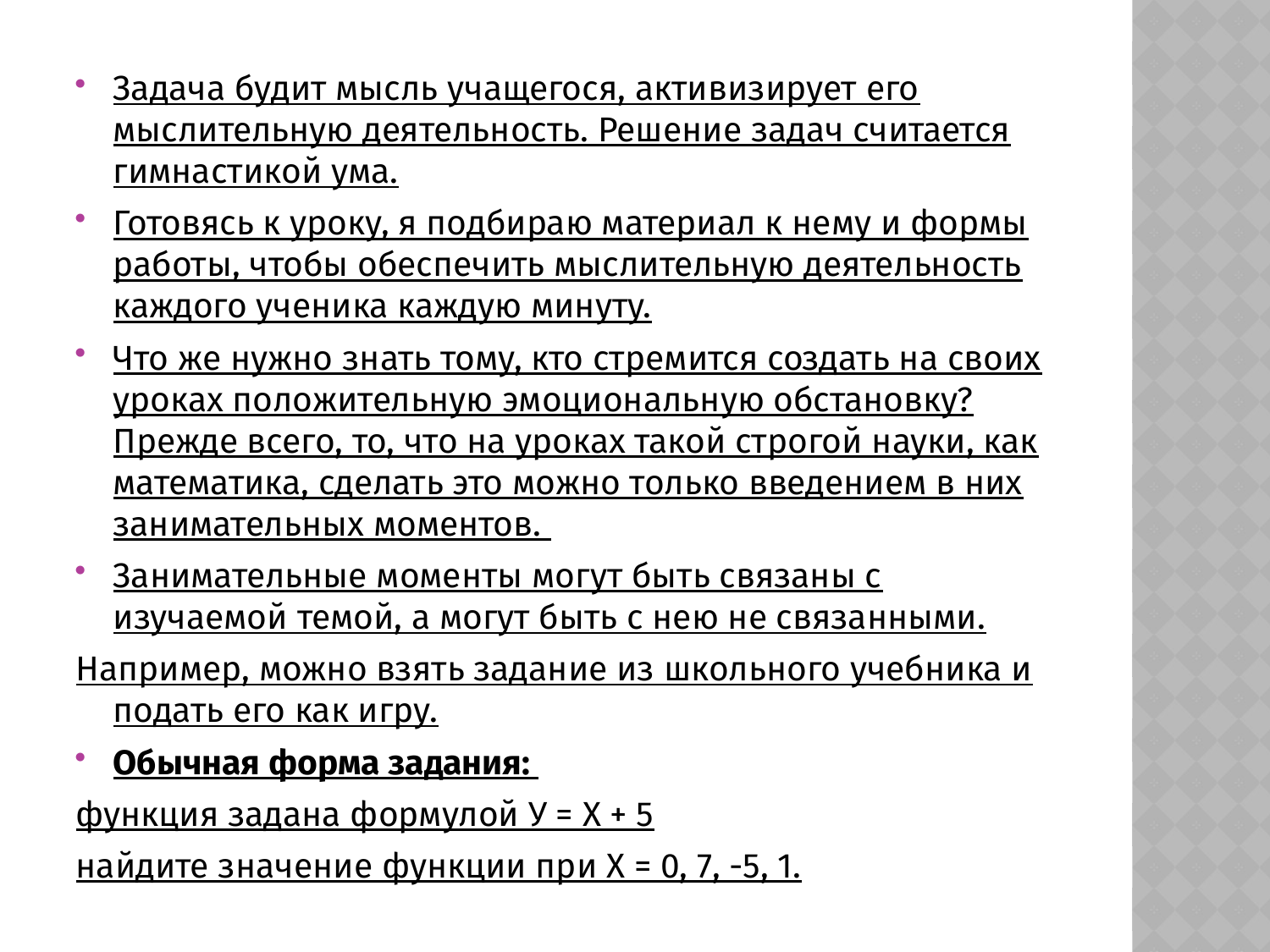

Задача будит мысль учащегося, активизирует его мыслительную деятельность. Решение задач считается гимнастикой ума.
Готовясь к уроку, я подбираю материал к нему и формы работы, чтобы обеспечить мыслительную деятельность каждого ученика каждую минуту.
Что же нужно знать тому, кто стремится создать на своих уроках положительную эмоциональную обстановку? Прежде всего, то, что на уроках такой строгой науки, как математика, сделать это можно только введением в них занимательных моментов.
Занимательные моменты могут быть связаны с изучаемой темой, а могут быть с нею не связанными.
Например, можно взять задание из школьного учебника и подать его как игру.
Обычная форма задания:
функция задана формулой У = Х + 5
найдите значение функции при Х = 0, 7, -5, 1.